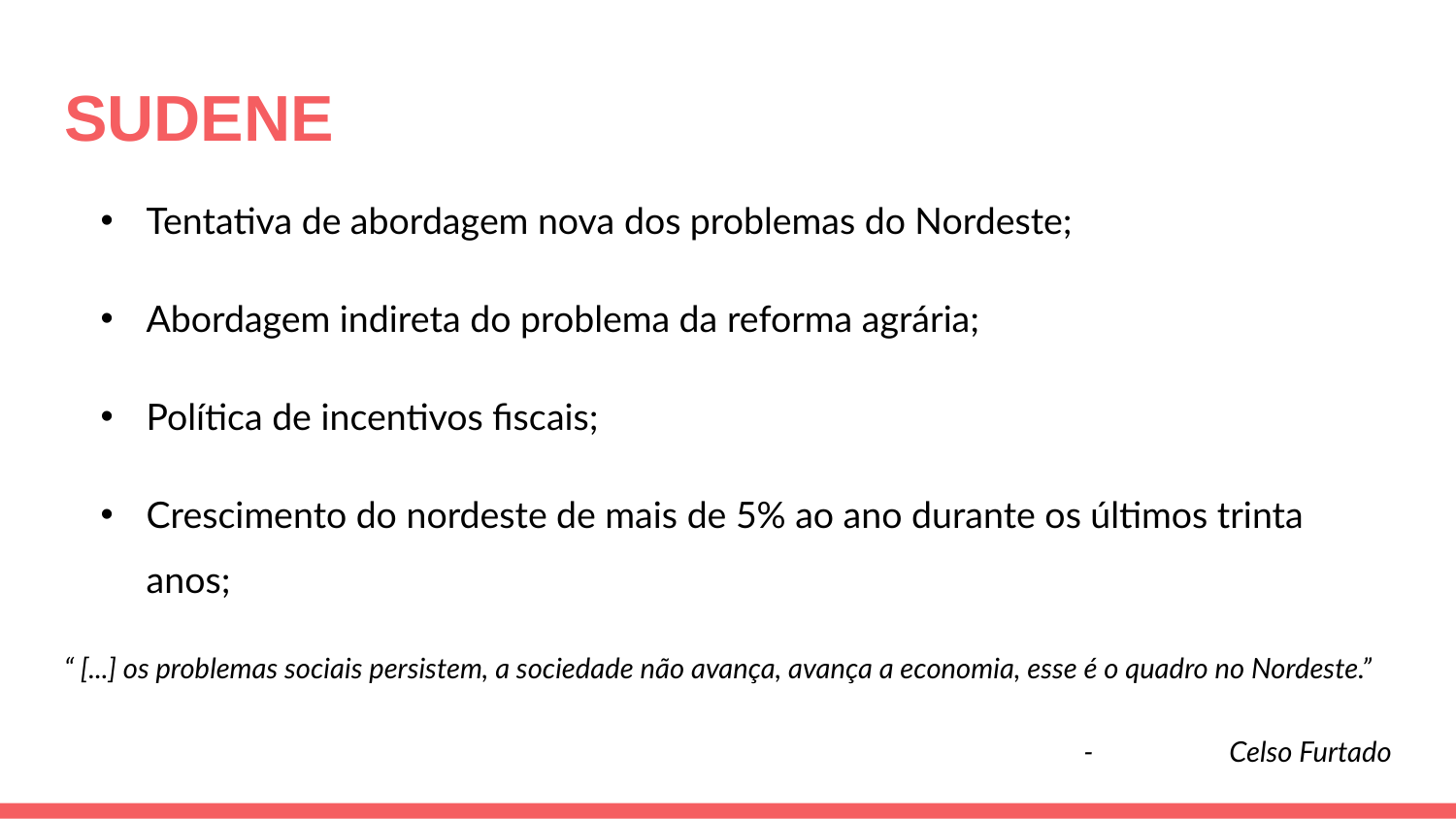

# SUDENE
Tentativa de abordagem nova dos problemas do Nordeste;
Abordagem indireta do problema da reforma agrária;
Política de incentivos fiscais;
Crescimento do nordeste de mais de 5% ao ano durante os últimos trinta anos;
“ [...] os problemas sociais persistem, a sociedade não avança, avança a economia, esse é o quadro no Nordeste.”
-	Celso Furtado